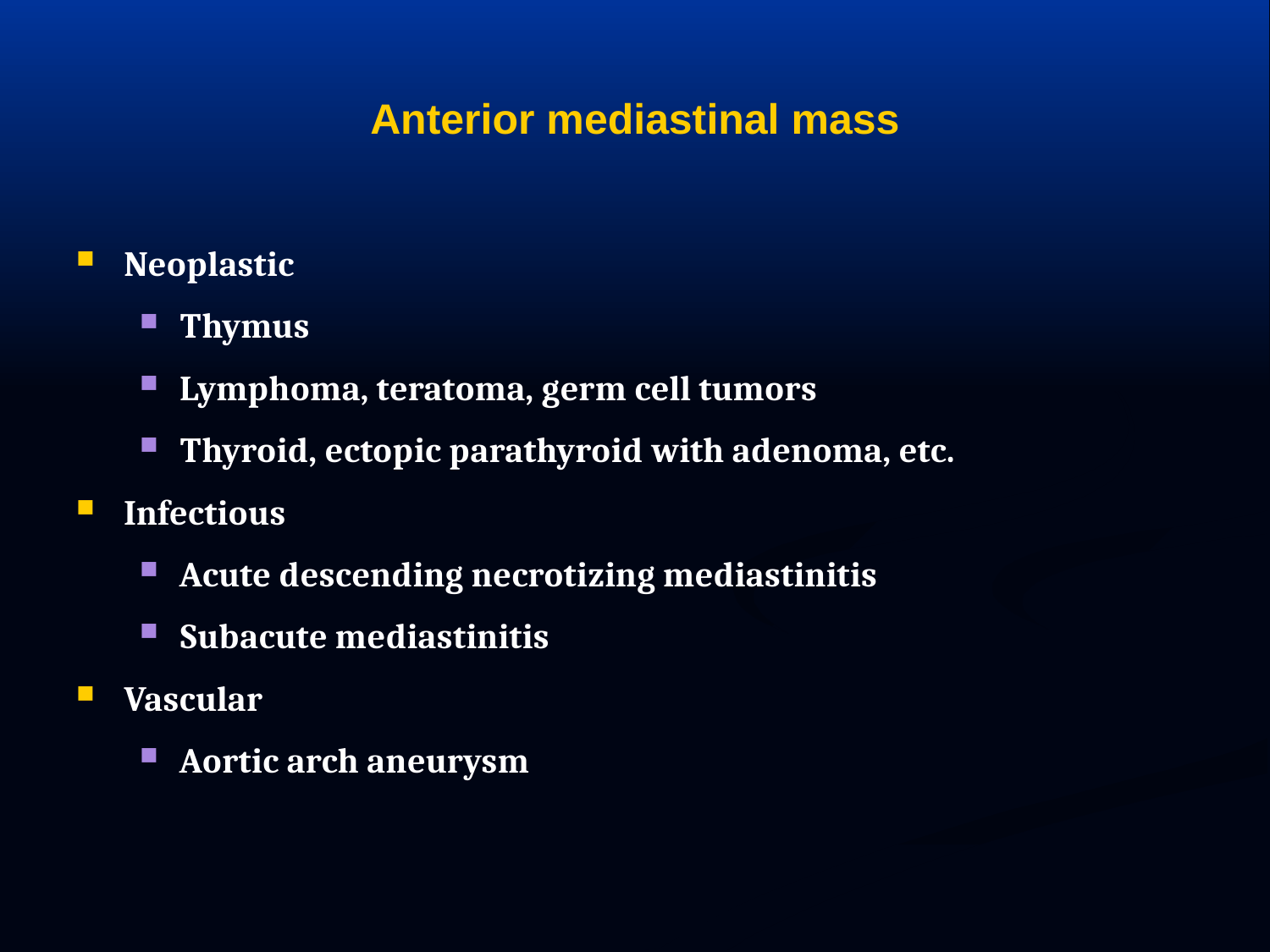

# Anterior mediastinal mass
Neoplastic
Thymus
Lymphoma, teratoma, germ cell tumors
Thyroid, ectopic parathyroid with adenoma, etc.
Infectious
Acute descending necrotizing mediastinitis
Subacute mediastinitis
Vascular
Aortic arch aneurysm